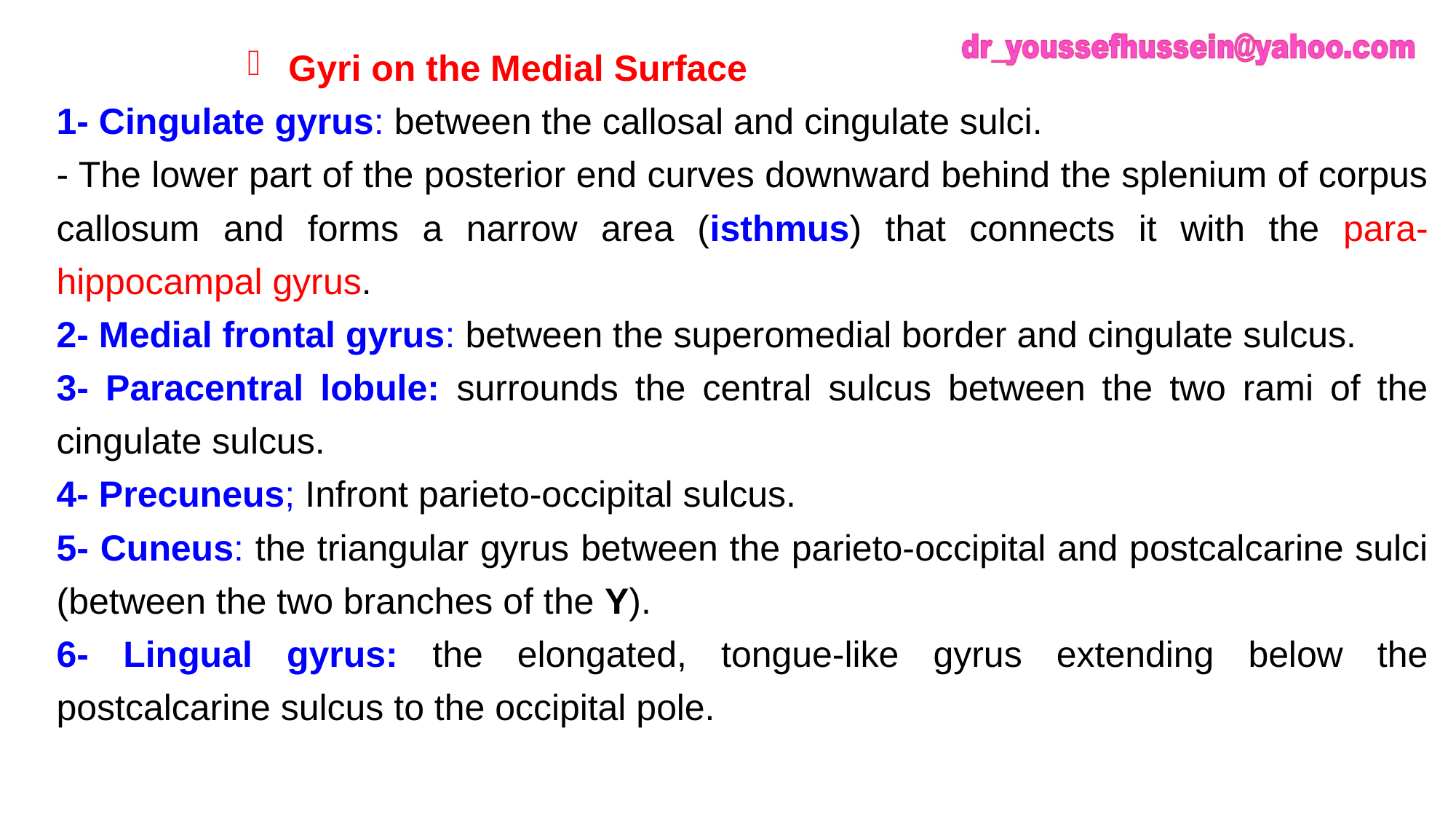

Gyri on the Medial Surface
1- Cingulate gyrus: between the callosal and cingulate sulci.
- The lower part of the posterior end curves downward behind the splenium of corpus callosum and forms a narrow area (isthmus) that connects it with the para-hippocampal gyrus.
2- Medial frontal gyrus: between the superomedial border and cingulate sulcus.
3- Paracentral lobule: surrounds the central sulcus between the two rami of the cingulate sulcus.
4- Precuneus; Infront parieto-occipital sulcus.
5- Cuneus: the triangular gyrus between the parieto-occipital and postcalcarine sulci (between the two branches of the Y).
6- Lingual gyrus: the elongated, tongue-like gyrus extending below the postcalcarine sulcus to the occipital pole.